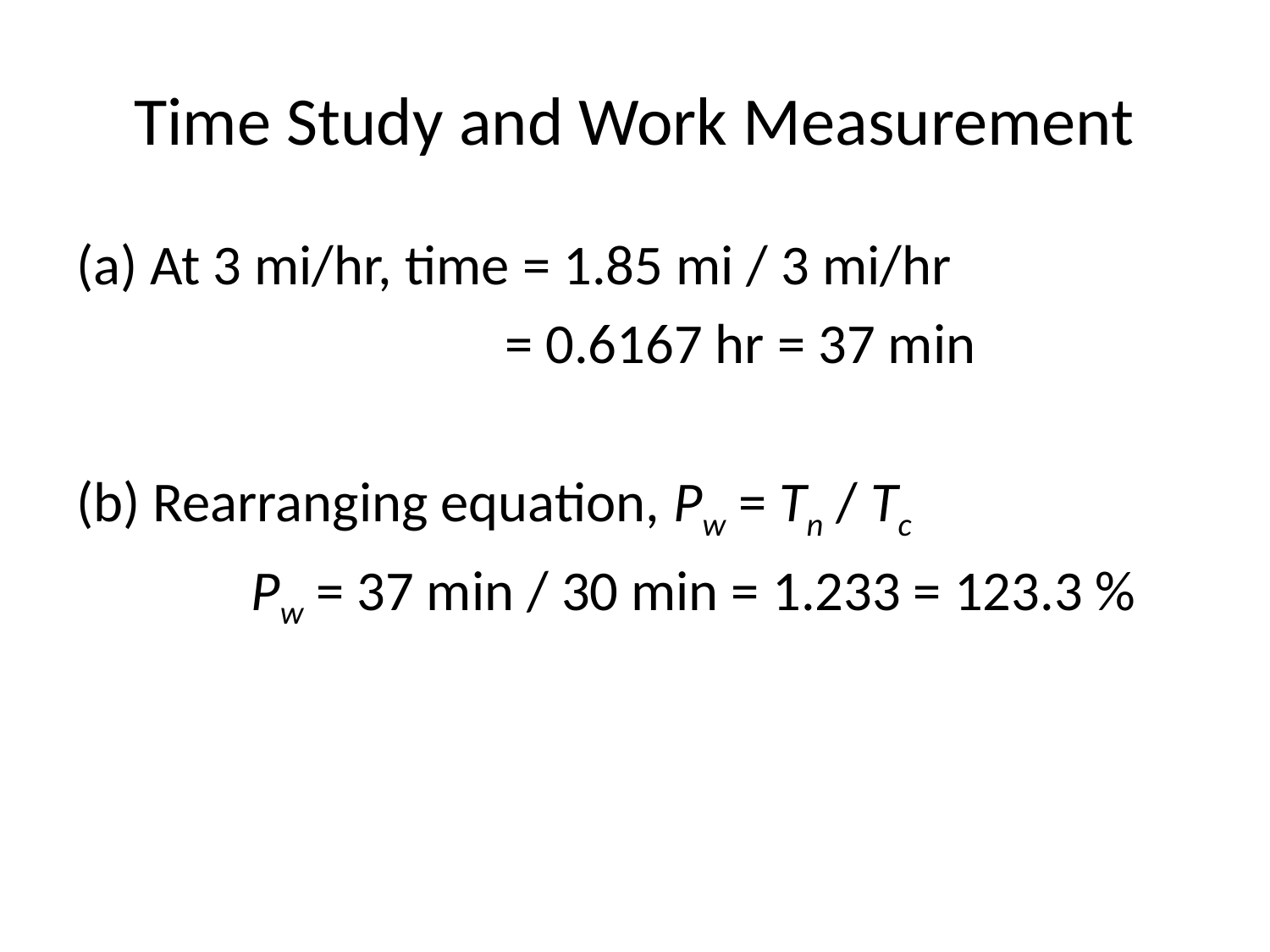

# Time Study and Work Measurement
(a) At 3 mi/hr, time = 1.85 mi / 3 mi/hr
				= 0.6167 hr = 37 min

(b) Rearranging equation, Pw = Tn / Tc
		Pw = 37 min / 30 min = 1.233 = 123.3 %